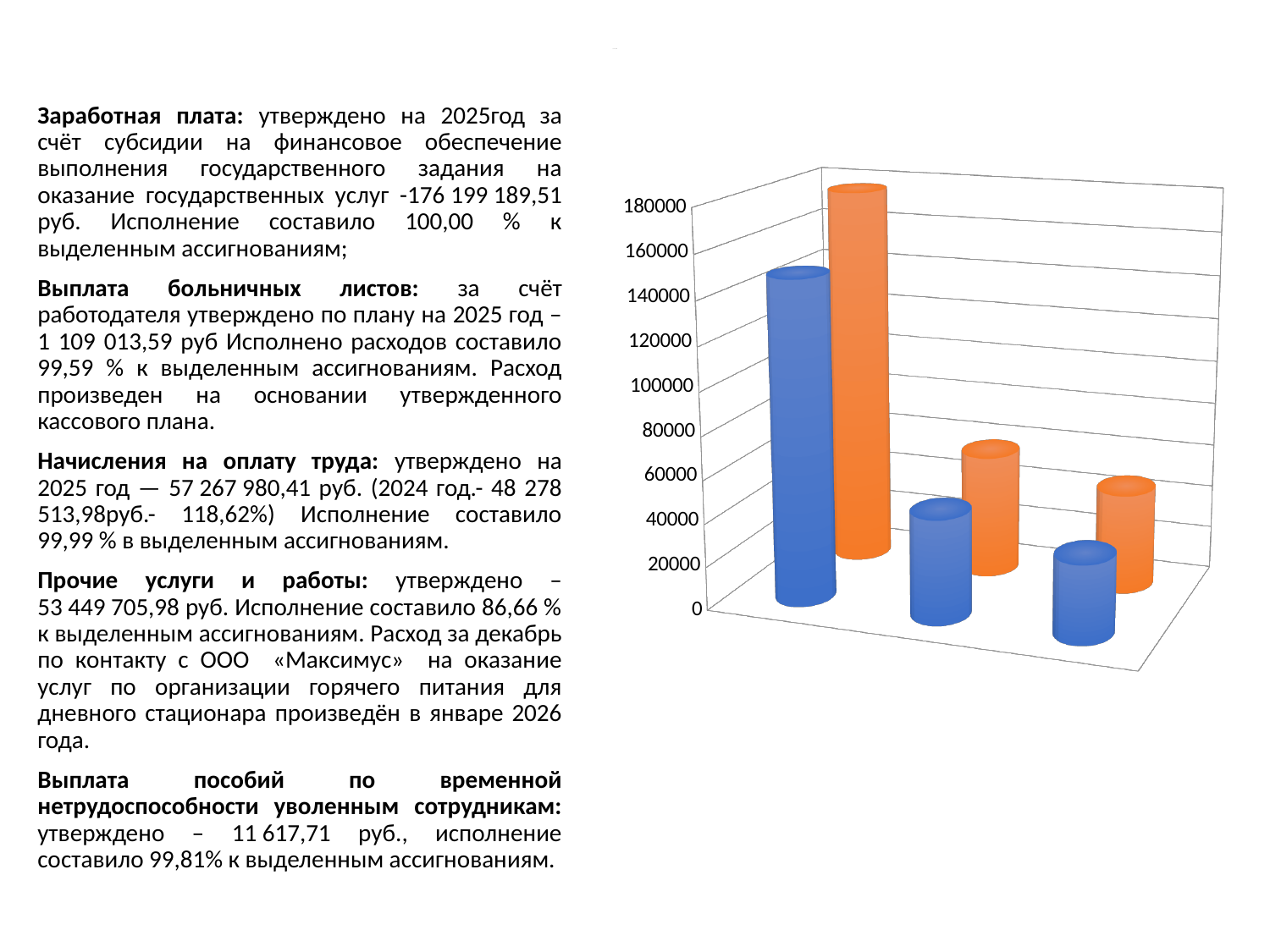

# Структура основных  расходов по КФО 4

[unsupported chart]

Заработная плата: утверждено на 2025год за счёт субсидии на финансовое обеспечение выполнения государственного задания на оказание государственных услуг -176 199 189,51 руб. Исполнение составило 100,00 % к выделенным ассигнованиям;
Выплата больничных листов: за счёт работодателя утверждено по плану на 2025 год – 1 109 013,59 руб Исполнено расходов составило 99,59 % к выделенным ассигнованиям. Расход произведен на основании утвержденного кассового плана.
Начисления на оплату труда: утверждено на 2025 год — 57 267 980,41 руб. (2024 год.- 48 278 513,98руб.- 118,62%) Исполнение составило 99,99 % в выделенным ассигнованиям.
Прочие услуги и работы: утверждено – 53 449 705,98 руб. Исполнение составило 86,66 % к выделенным ассигнованиям. Расход за декабрь по контакту с ООО  «Максимус»  на оказание услуг по организации горячего питания для дневного стационара произведён в январе 2026 года.
Выплата пособий по временной нетрудоспособности уволенным сотрудникам: утверждено – 11 617,71 руб., исполнение составило 99,81% к выделенным ассигнованиям.